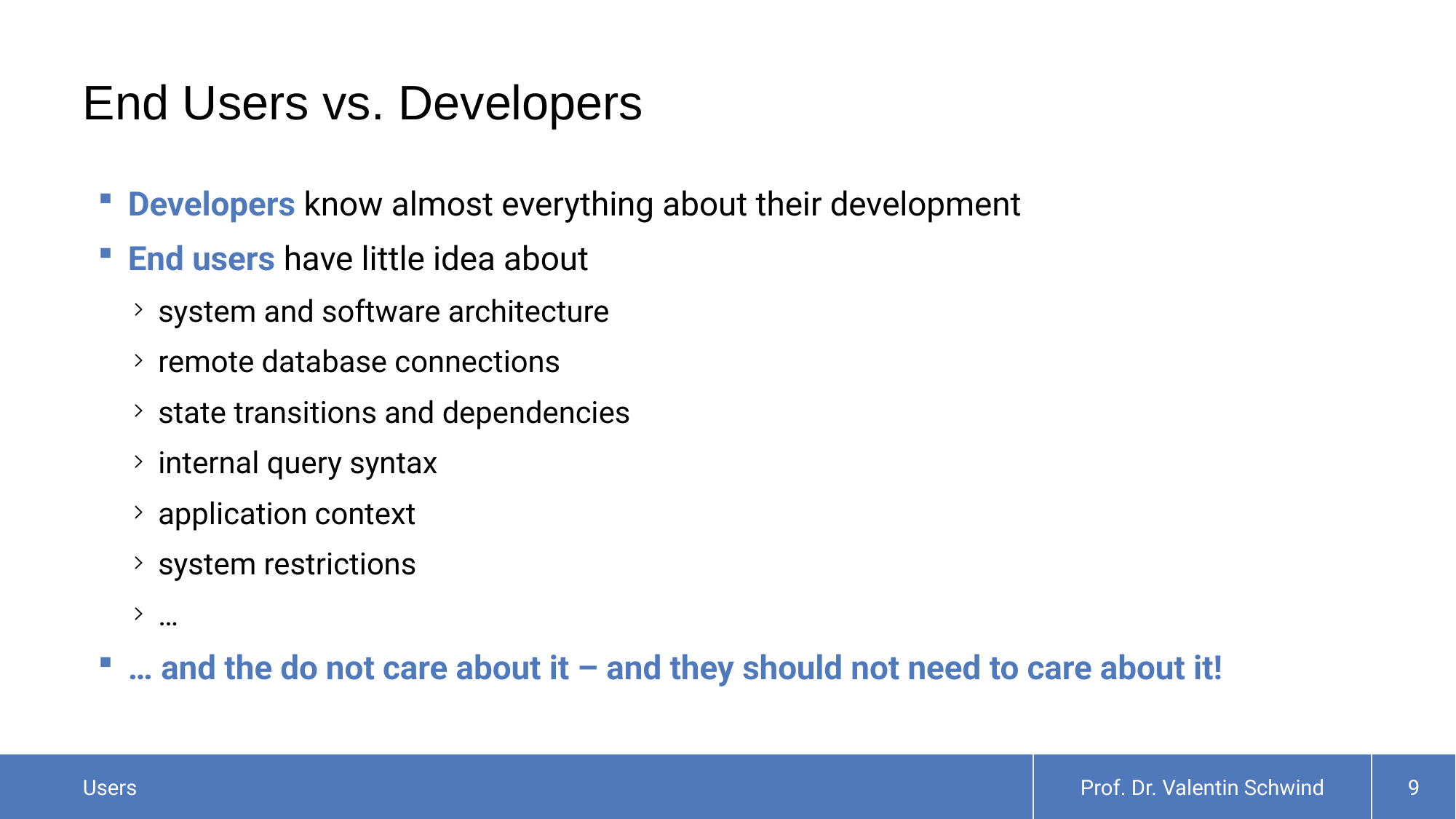

# End Users vs. Developers
Developers know almost everything about their development
End users have little idea about
system and software architecture
remote database connections
state transitions and dependencies
internal query syntax
application context
system restrictions
…
… and the do not care about it – and they should not need to care about it!
Users
Prof. Dr. Valentin Schwind
9